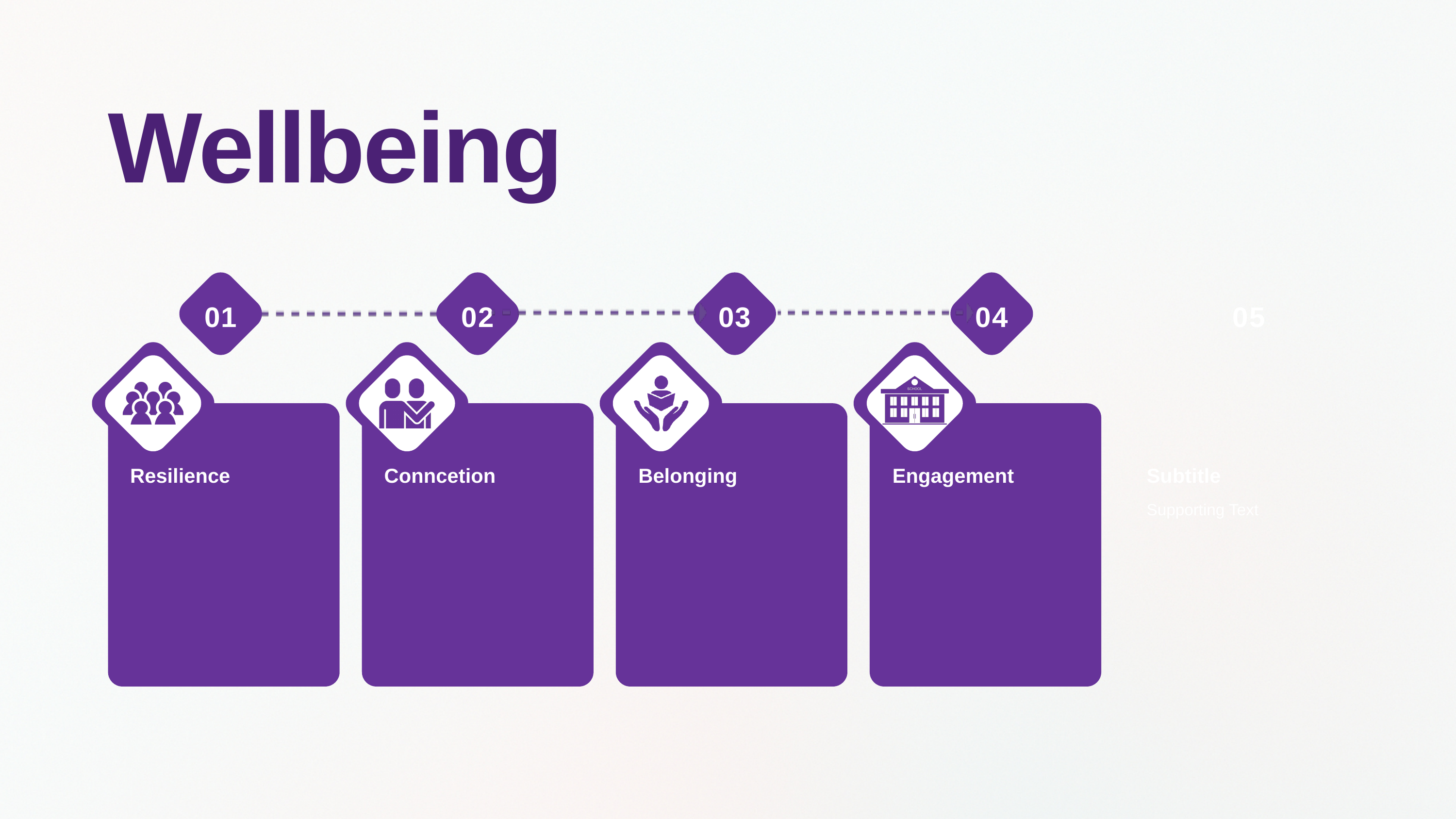

Wellbeing

01
02
03
04
05

Resilience
Conncetion
Belonging
Engagement
Subtitle
Supporting Text